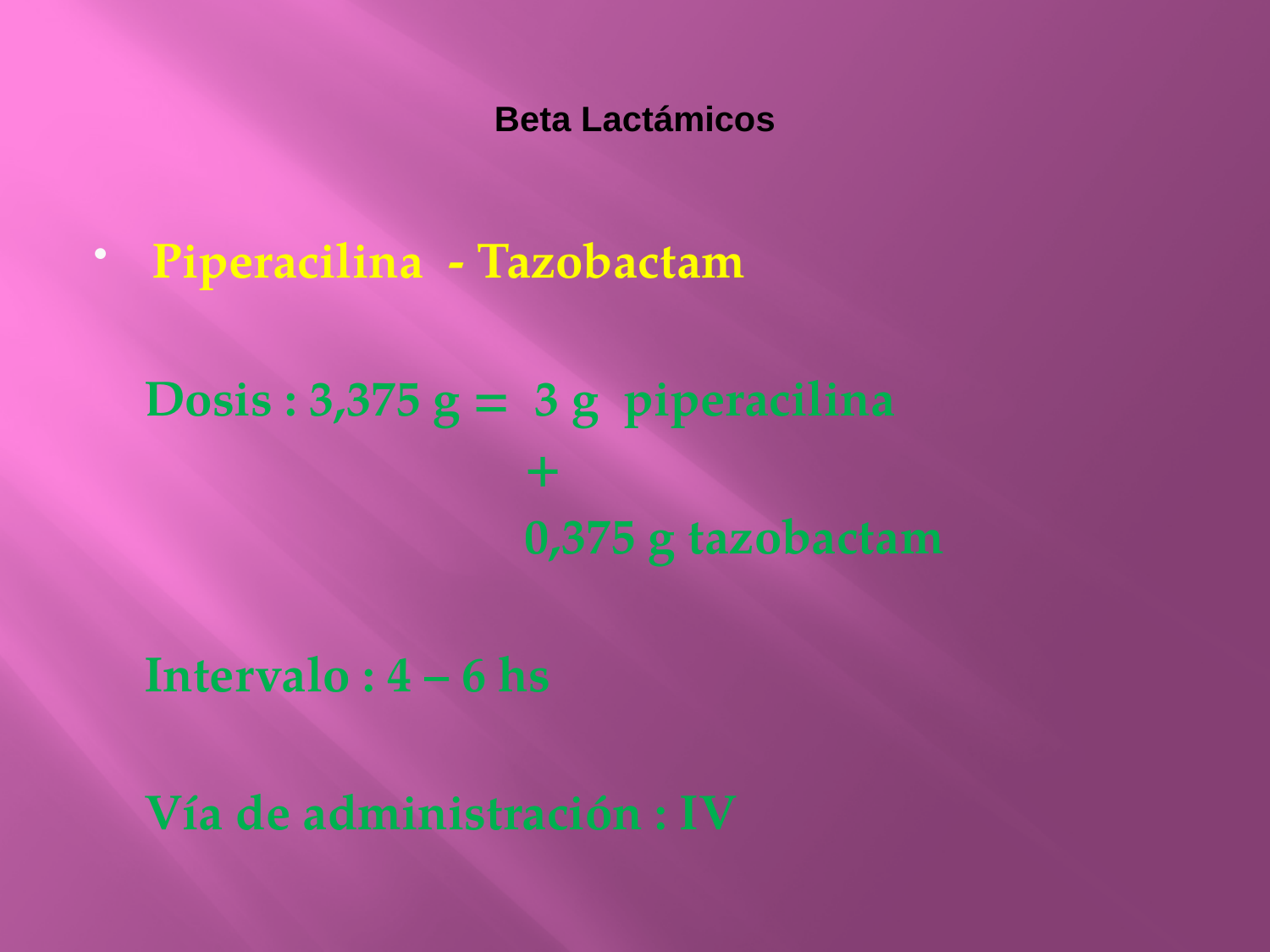

# Beta Lactámicos
Piperacilina  - Tazobactam

    Dosis : 3,375 g =  3 g  piperacilina
                                   +
                                   0,375 g tazobactam

    Intervalo : 4 – 6 hs

    Vía de administración : IV